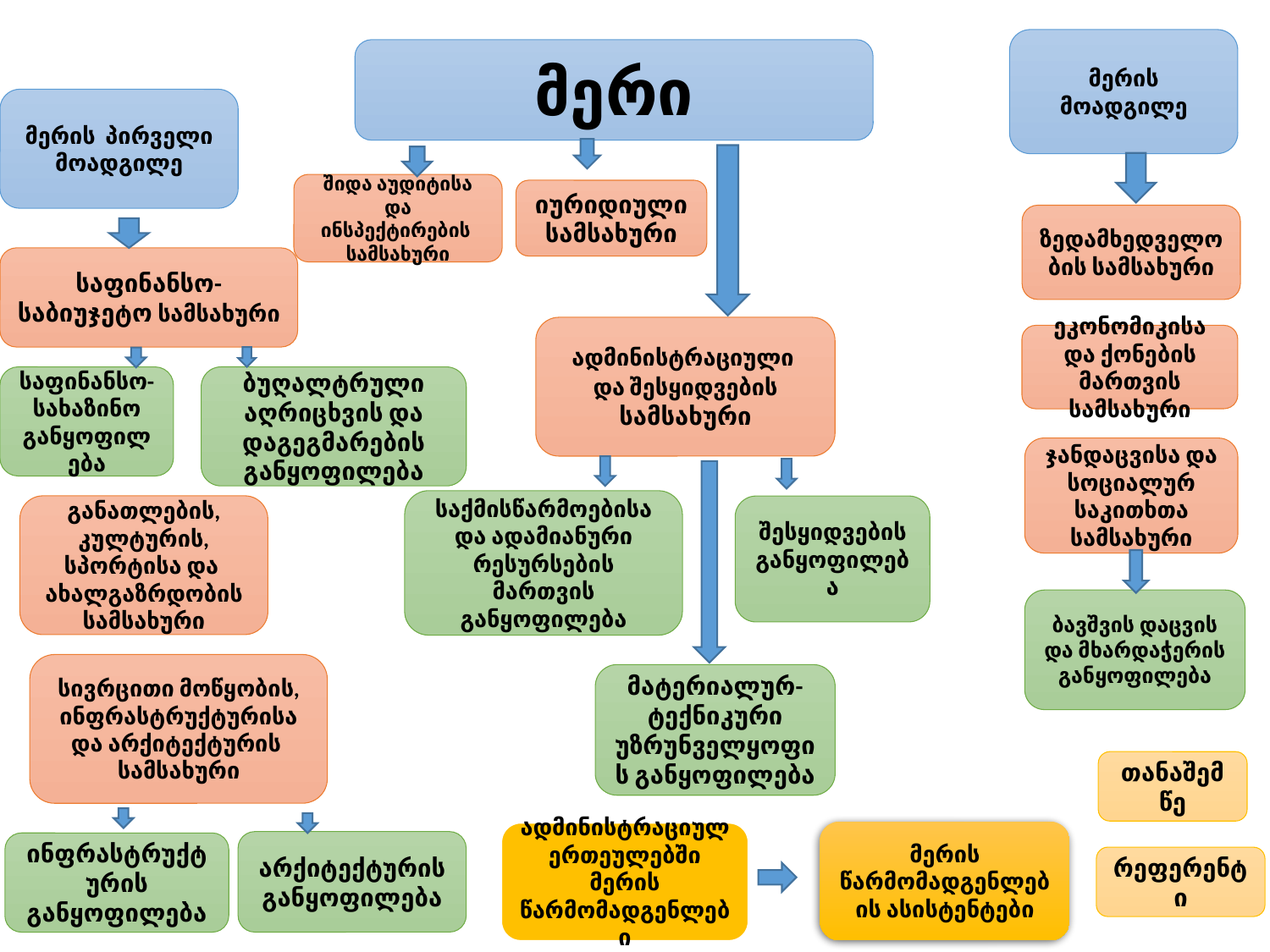

მერის მოადგილე
მერი
მერის  პირველი მოადგილე

შიდა აუდიტისა და ინსპექტირების  სამსახური
იურიდიული სამსახური
ზედამხედველობის სამსახური

საფინანსო-საბიუჯეტო სამსახური
ადმინისტრაციული  და შესყიდვების სამსახური
ეკონომიკისა და ქონების მართვის სამსახური

საფინანსო-სახაზინო განყოფილება
ბუღალტრული აღრიცხვის და დაგეგმარების განყოფილება
ჯანდაცვისა და სოციალურ საკითხთა სამსახური

საქმისწარმოებისა და ადამიანური რესურსების მართვის განყოფილება
განათლების, კულტურის, სპორტისა და  ახალგაზრდობის სამსახური
შესყიდვების განყოფილება

ბავშვის დაცვის და მხარდაჭერის განყოფილება
სივრცითი მოწყობის, ინფრასტრუქტურისა და არქიტექტურის  სამსახური
მატერიალურ-ტექნიკური უზრუნველყოფის განყოფილება
თანაშემწე

მერის წარმომადგენლების ასისტენტები
ადმინისტრაციულ ერთეულებში მერის წარმომადგენლები
არქიტექტურის განყოფილება
ინფრასტრუქტურის განყოფილება
რეფერენტი